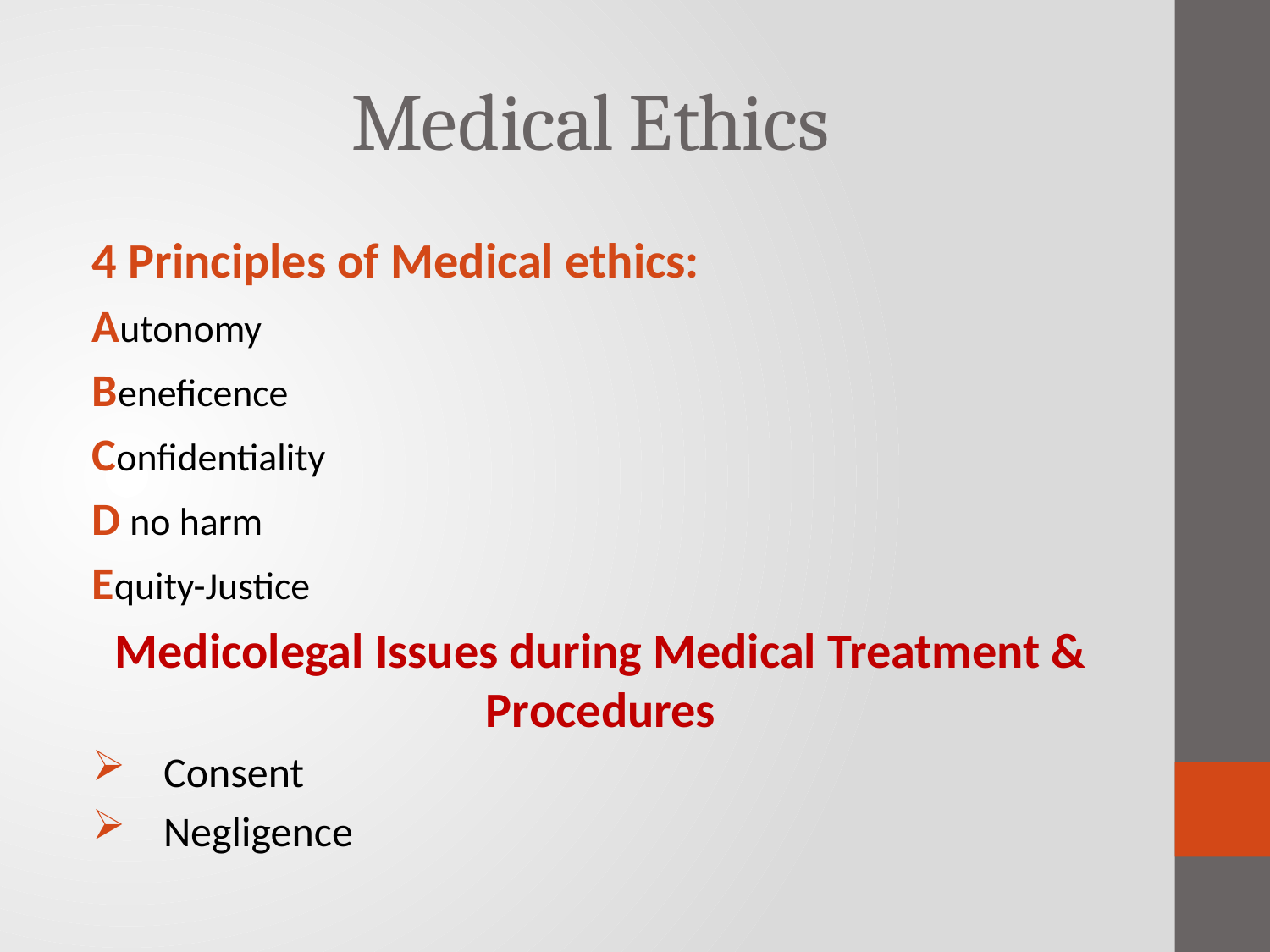

# Medical Ethics
4 Principles of Medical ethics:
Autonomy
Beneficence
Confidentiality
D no harm
Equity-Justice
Medicolegal Issues during Medical Treatment & Procedures
Consent
Negligence